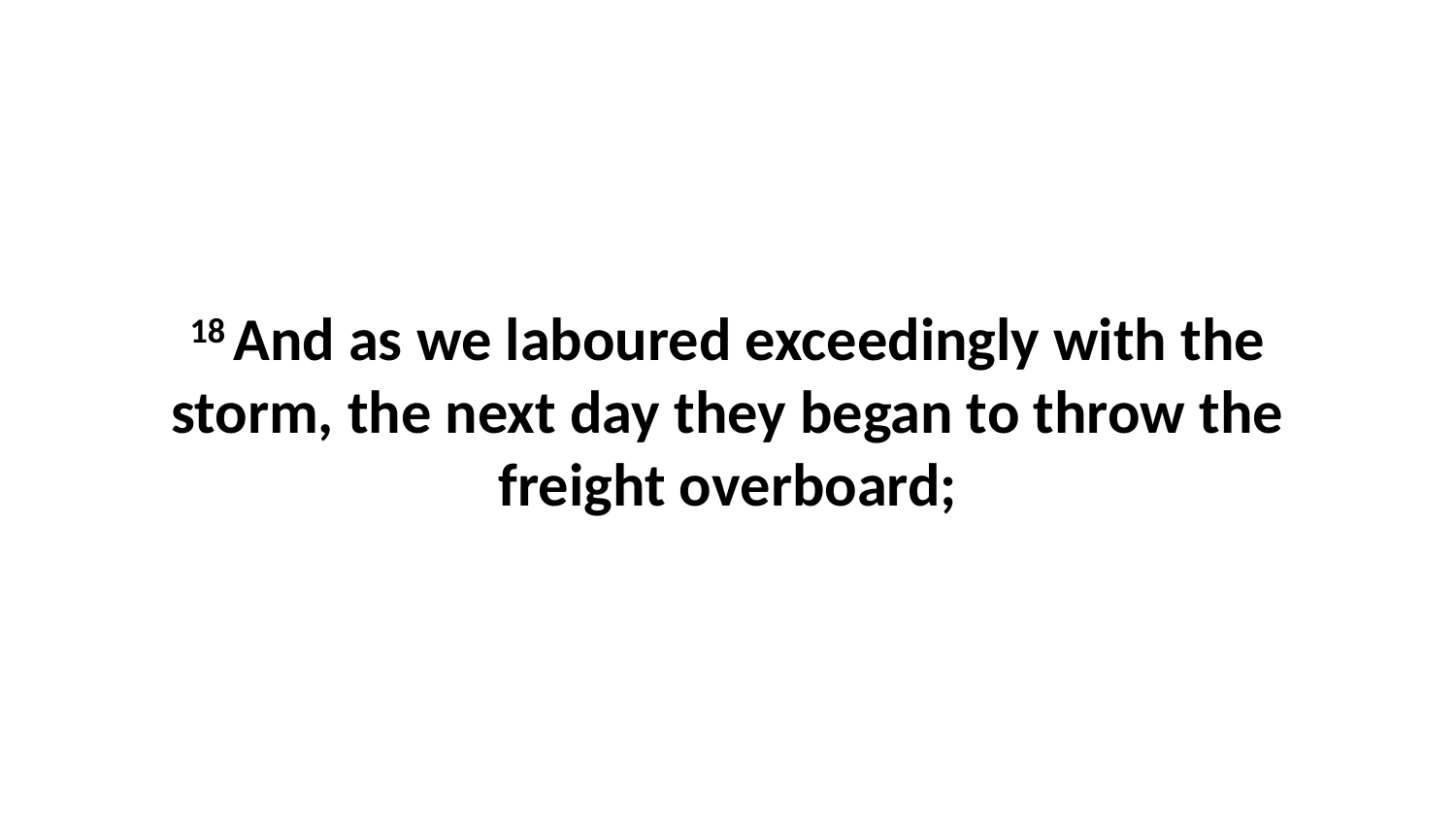

18 And as we laboured exceedingly with the storm, the next day they began to throw the freight overboard;